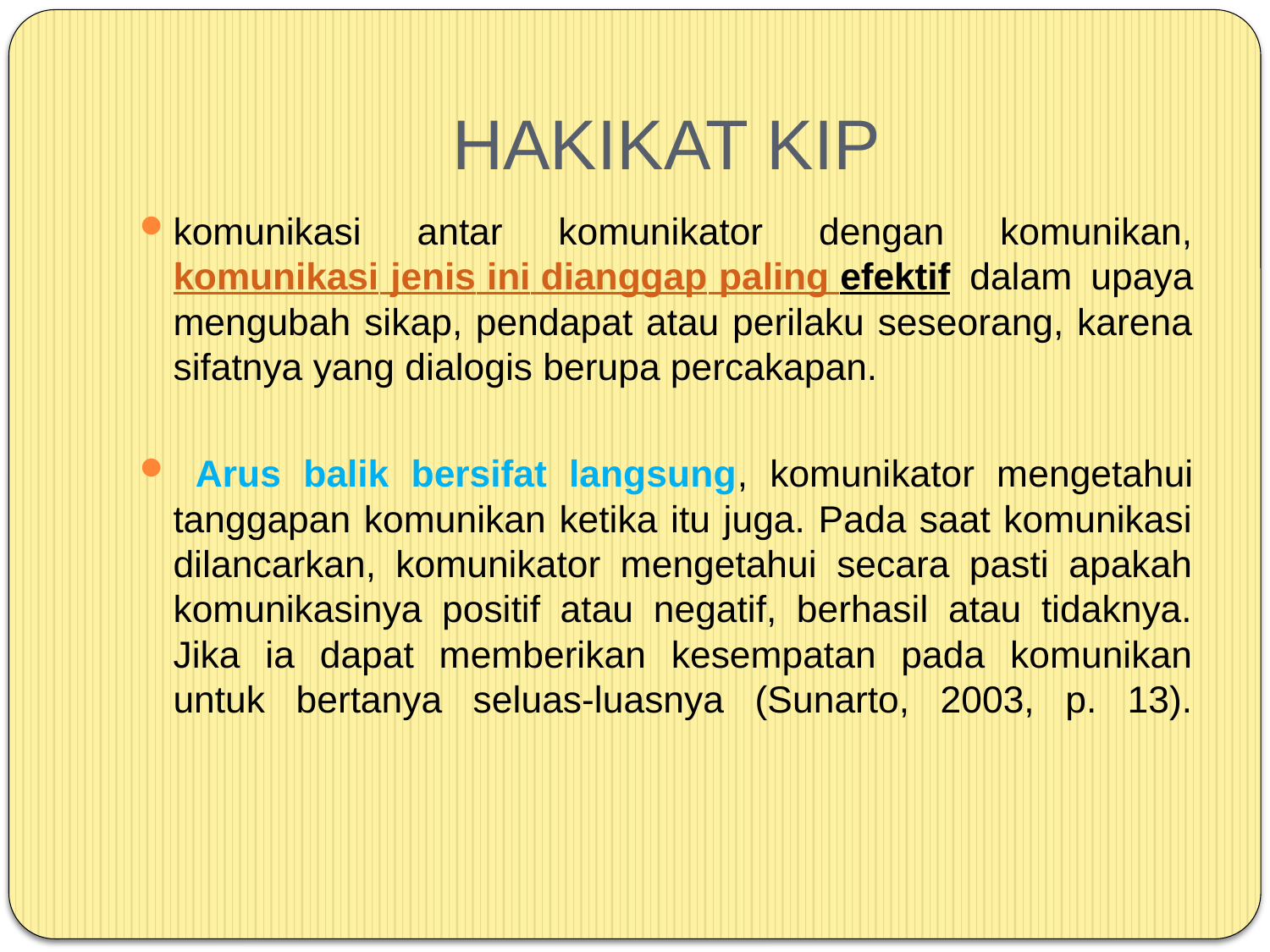

# HAKIKAT KIP
komunikasi antar komunikator dengan komunikan, komunikasi jenis ini dianggap paling efektif dalam upaya mengubah sikap, pendapat atau perilaku seseorang, karena sifatnya yang dialogis berupa percakapan.

 Arus balik bersifat langsung, komunikator mengetahui tanggapan komunikan ketika itu juga. Pada saat komunikasi dilancarkan, komunikator mengetahui secara pasti apakah komunikasinya positif atau negatif, berhasil atau tidaknya. Jika ia dapat memberikan kesempatan pada komunikan untuk bertanya seluas-luasnya (Sunarto, 2003, p. 13).